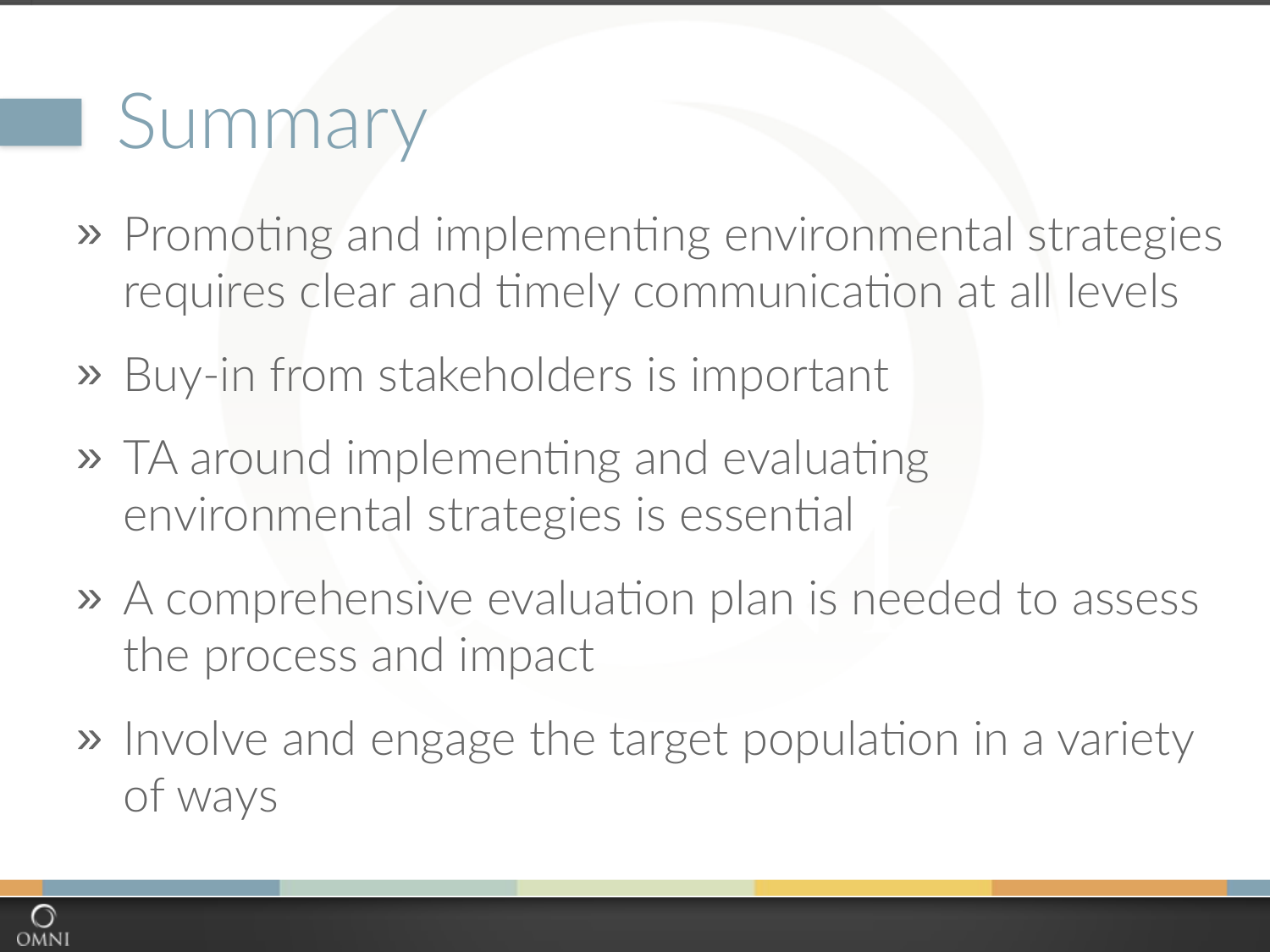

# Summary
Promoting and implementing environmental strategies requires clear and timely communication at all levels
Buy-in from stakeholders is important
TA around implementing and evaluating environmental strategies is essential
A comprehensive evaluation plan is needed to assess the process and impact
Involve and engage the target population in a variety of ways